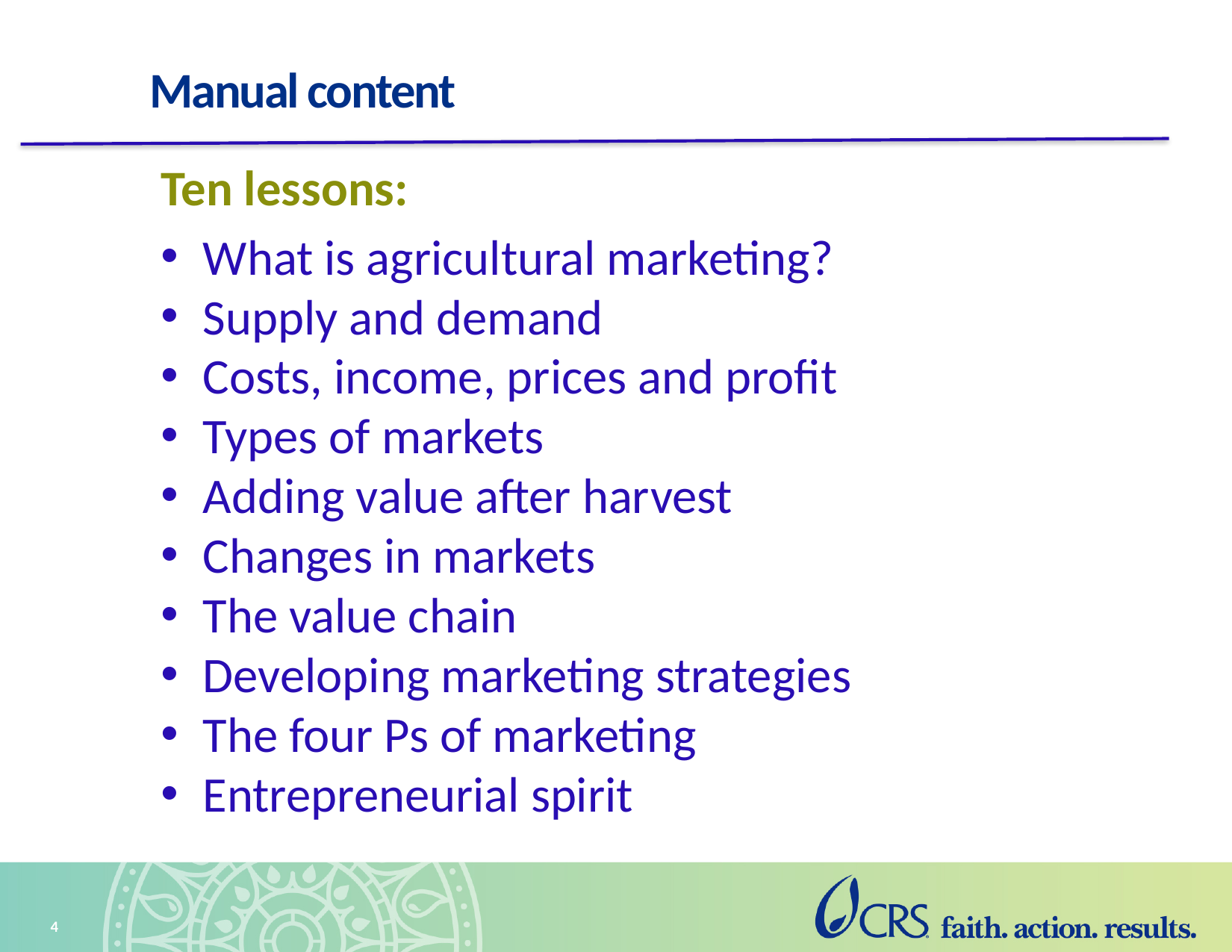

# Manual content
Ten lessons:
What is agricultural marketing?
Supply and demand
Costs, income, prices and profit
Types of markets
Adding value after harvest
Changes in markets
The value chain
Developing marketing strategies
The four Ps of marketing
Entrepreneurial spirit

4